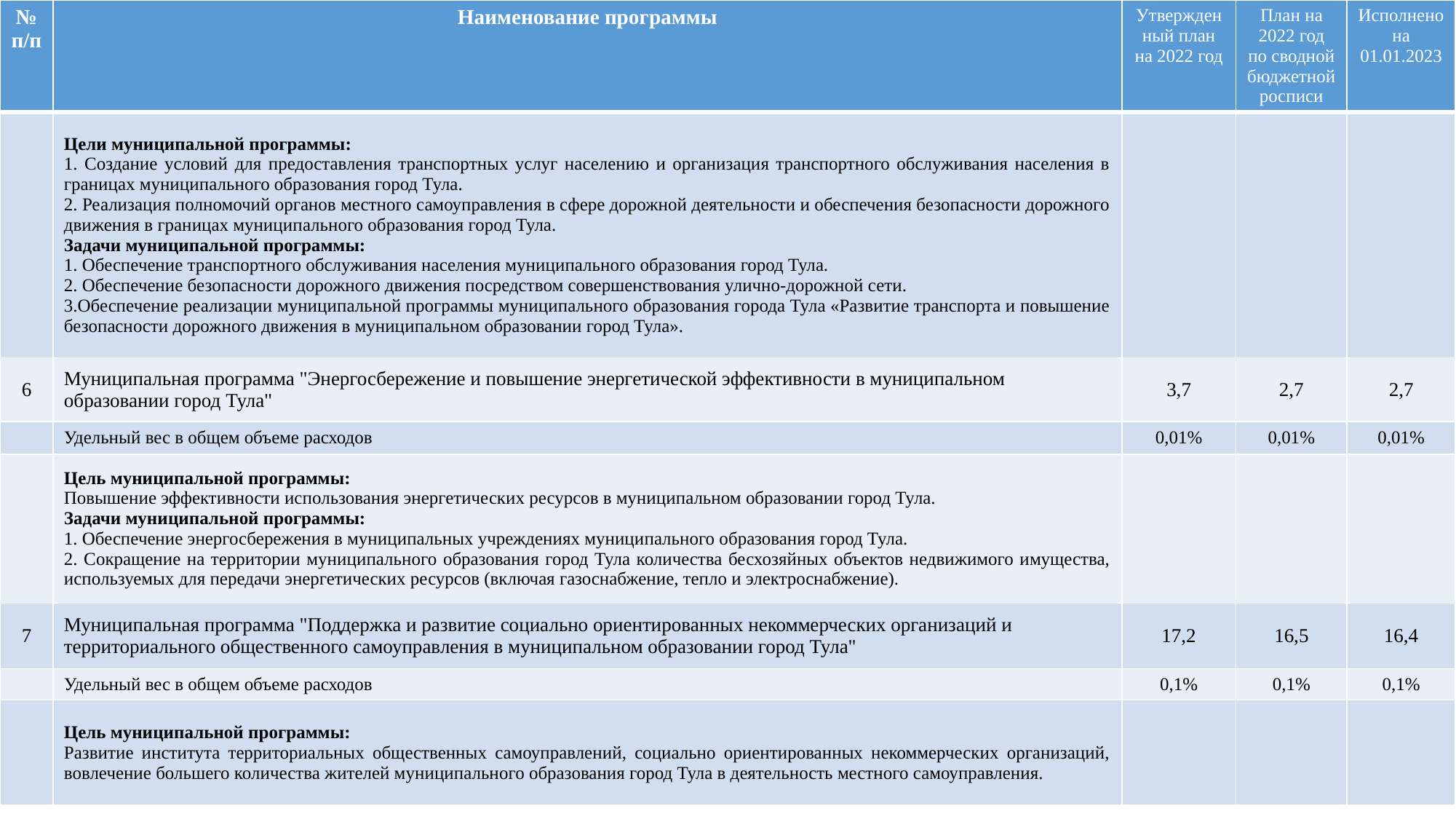

| № п/п | Наименование программы | Утвержденный план на 2022 год | План на 2022 год по сводной бюджетной росписи | Исполнено на 01.01.2023 |
| --- | --- | --- | --- | --- |
|  | Цели муниципальной программы: 1. Создание условий для предоставления транспортных услуг населению и организация транспортного обслуживания населения в границах муниципального образования город Тула. 2. Реализация полномочий органов местного самоуправления в сфере дорожной деятельности и обеспечения безопасности дорожного движения в границах муниципального образования город Тула. Задачи муниципальной программы: 1. Обеспечение транспортного обслуживания населения муниципального образования город Тула. 2. Обеспечение безопасности дорожного движения посредством совершенствования улично-дорожной сети. 3.Обеспечение реализации муниципальной программы муниципального образования города Тула «Развитие транспорта и повышение безопасности дорожного движения в муниципальном образовании город Тула». |  |  |  |
| 6 | Муниципальная программа "Энергосбережение и повышение энергетической эффективности в муниципальном образовании город Тула" | 3,7 | 2,7 | 2,7 |
|  | Удельный вес в общем объеме расходов | 0,01% | 0,01% | 0,01% |
|  | Цель муниципальной программы: Повышение эффективности использования энергетических ресурсов в муниципальном образовании город Тула. Задачи муниципальной программы: 1. Обеспечение энергосбережения в муниципальных учреждениях муниципального образования город Тула. 2. Сокращение на территории муниципального образования город Тула количества бесхозяйных объектов недвижимого имущества, используемых для передачи энергетических ресурсов (включая газоснабжение, тепло и электроснабжение). |  |  |  |
| 7 | Муниципальная программа "Поддержка и развитие социально ориентированных некоммерческих организаций и территориального общественного самоуправления в муниципальном образовании город Тула" | 17,2 | 16,5 | 16,4 |
|  | Удельный вес в общем объеме расходов | 0,1% | 0,1% | 0,1% |
|  | Цель муниципальной программы: Развитие института территориальных общественных самоуправлений, социально ориентированных некоммерческих организаций, вовлечение большего количества жителей муниципального образования город Тула в деятельность местного самоуправления. |  |  |  |